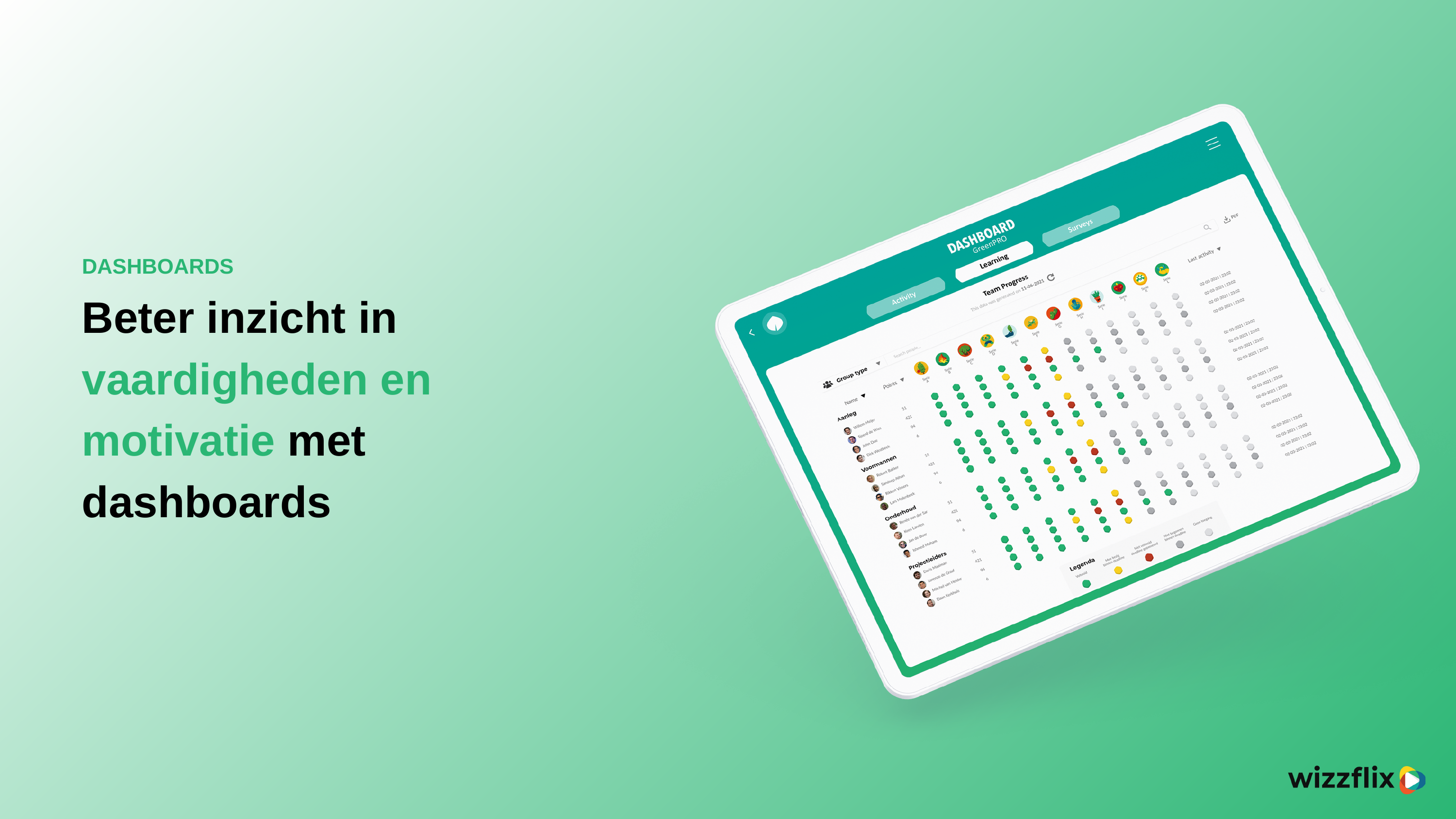

DASHBOARDS
Beter inzicht in vaardigheden en motivatie met dashboards